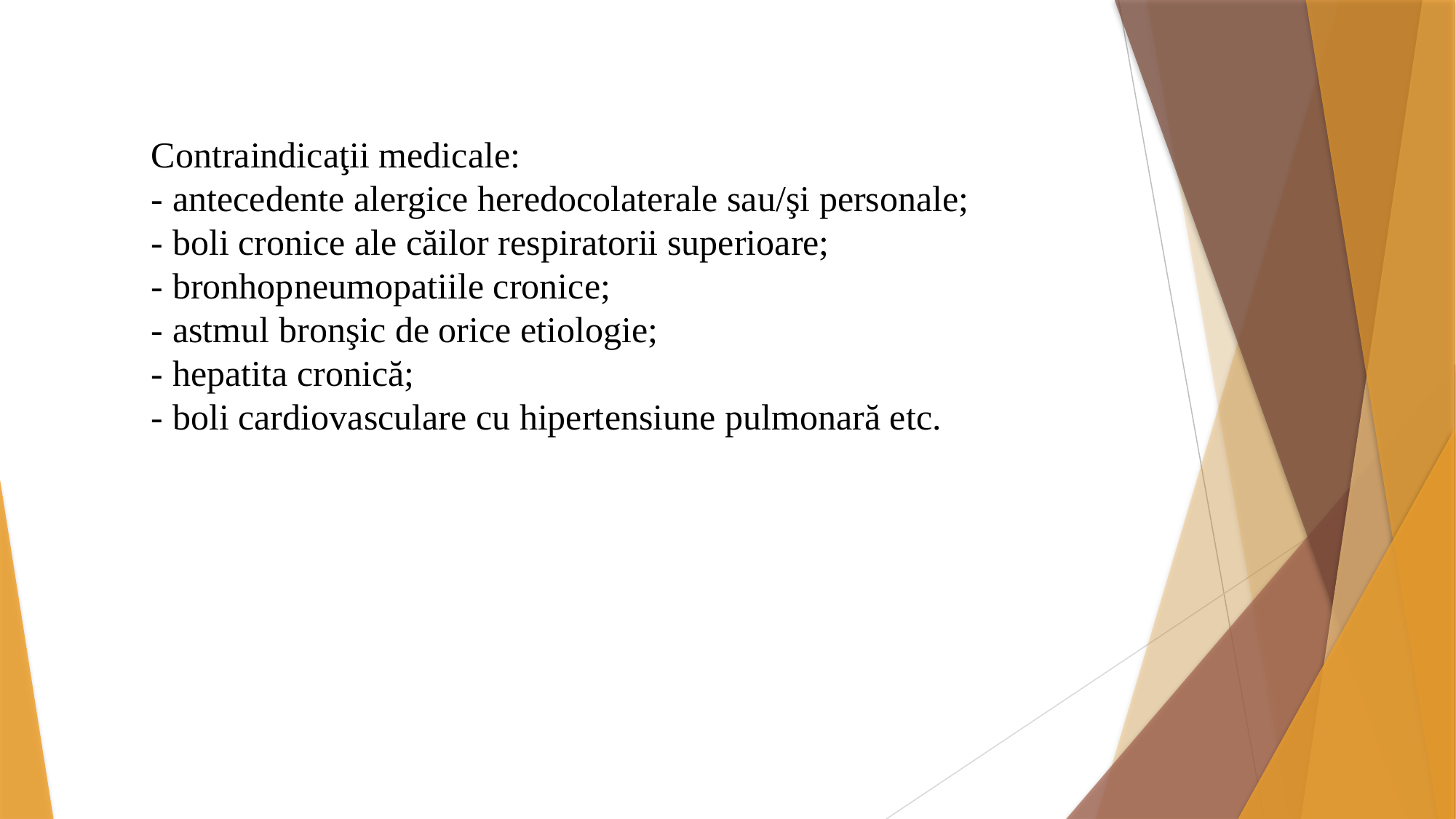

Contraindicaţii medicale:
	- antecedente alergice heredocolaterale sau/şi personale;
	- boli cronice ale căilor respiratorii superioare;
	- bronhopneumopatiile cronice;
	- astmul bronşic de orice etiologie;
	- hepatita cronică;
	- boli cardiovasculare cu hipertensiune pulmonară etc.